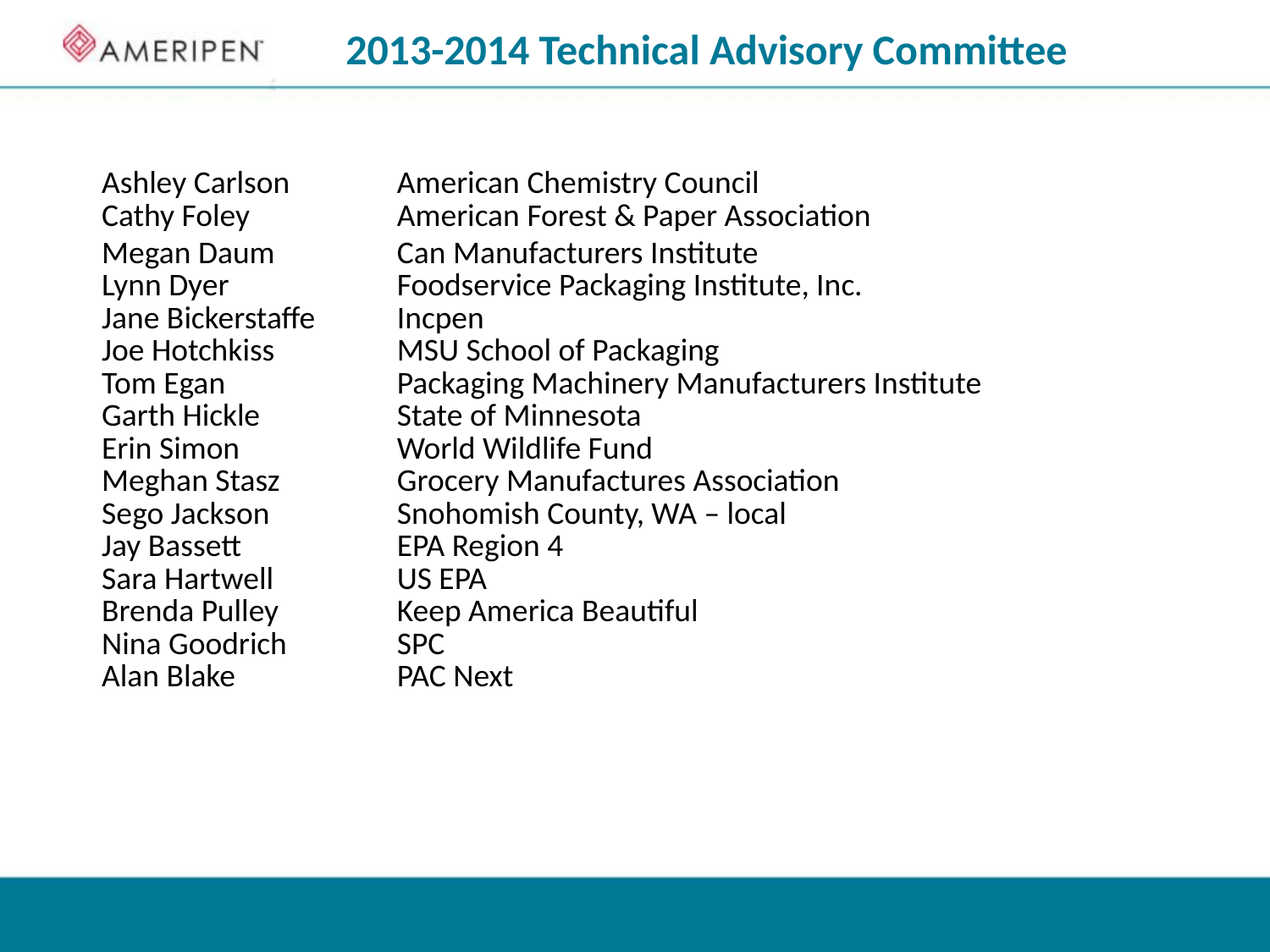

# 2013-2014 Technical Advisory Committee
| Ashley Carlson | American Chemistry Council |  |
| --- | --- | --- |
| Cathy Foley | American Forest & Paper Association |  |
| Megan Daum | Can Manufacturers Institute |  |
| Lynn Dyer | Foodservice Packaging Institute, Inc. |  |
| Jane Bickerstaffe | Incpen |  |
| Joe Hotchkiss | MSU School of Packaging |  |
| Tom Egan | Packaging Machinery Manufacturers Institute |  |
| Garth Hickle | State of Minnesota |  |
| Erin Simon | World Wildlife Fund |  |
| Meghan Stasz | Grocery Manufactures Association |  |
| Sego Jackson | Snohomish County, WA – local |  |
| Jay Bassett | EPA Region 4 |  |
| Sara Hartwell | US EPA |  |
| Brenda Pulley | Keep America Beautiful |  |
| Nina Goodrich | SPC |  |
| Alan Blake | PAC Next |  |